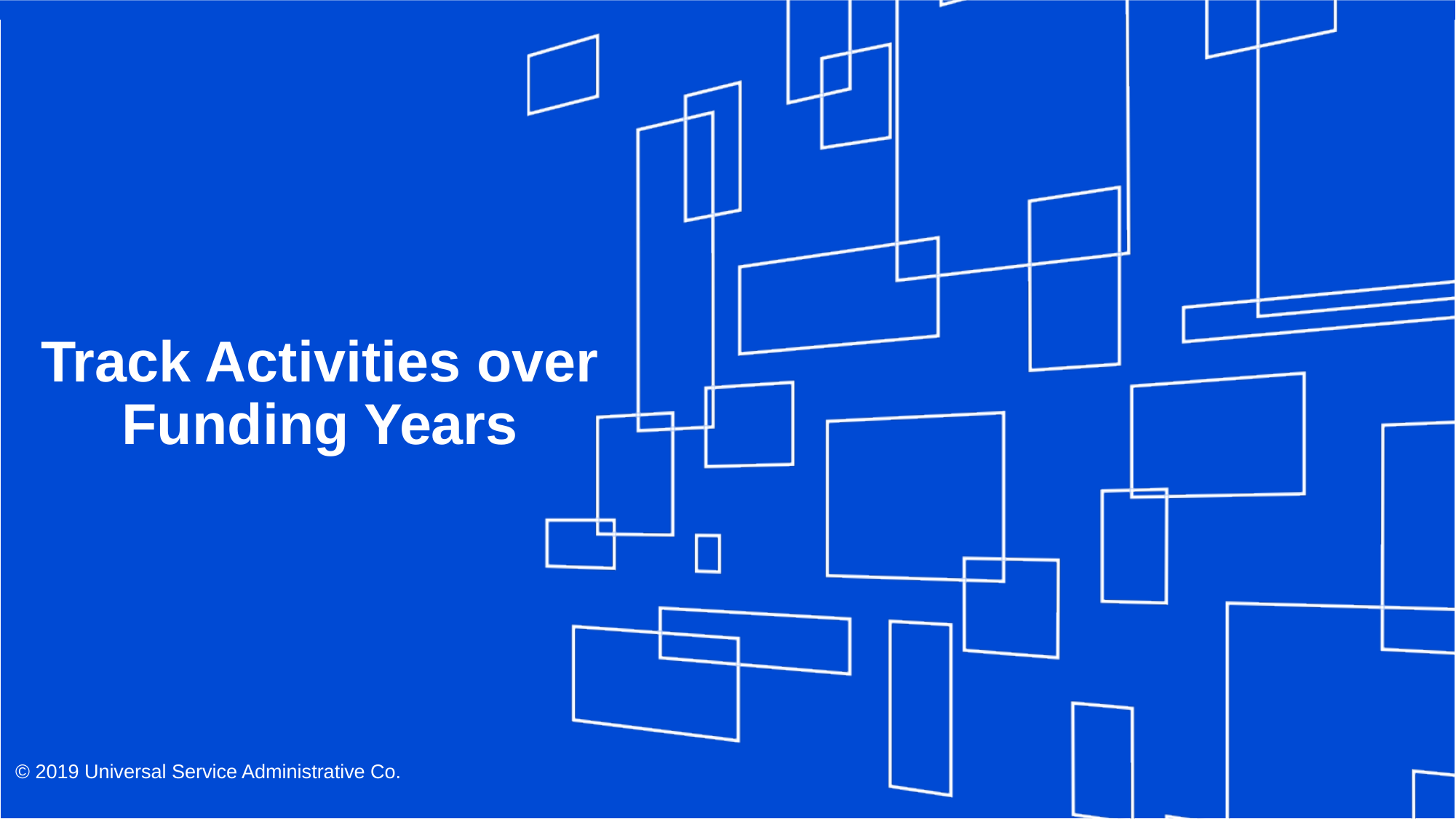

# Track Activities over Funding Years
© 2019 Universal Service Administrative Co.